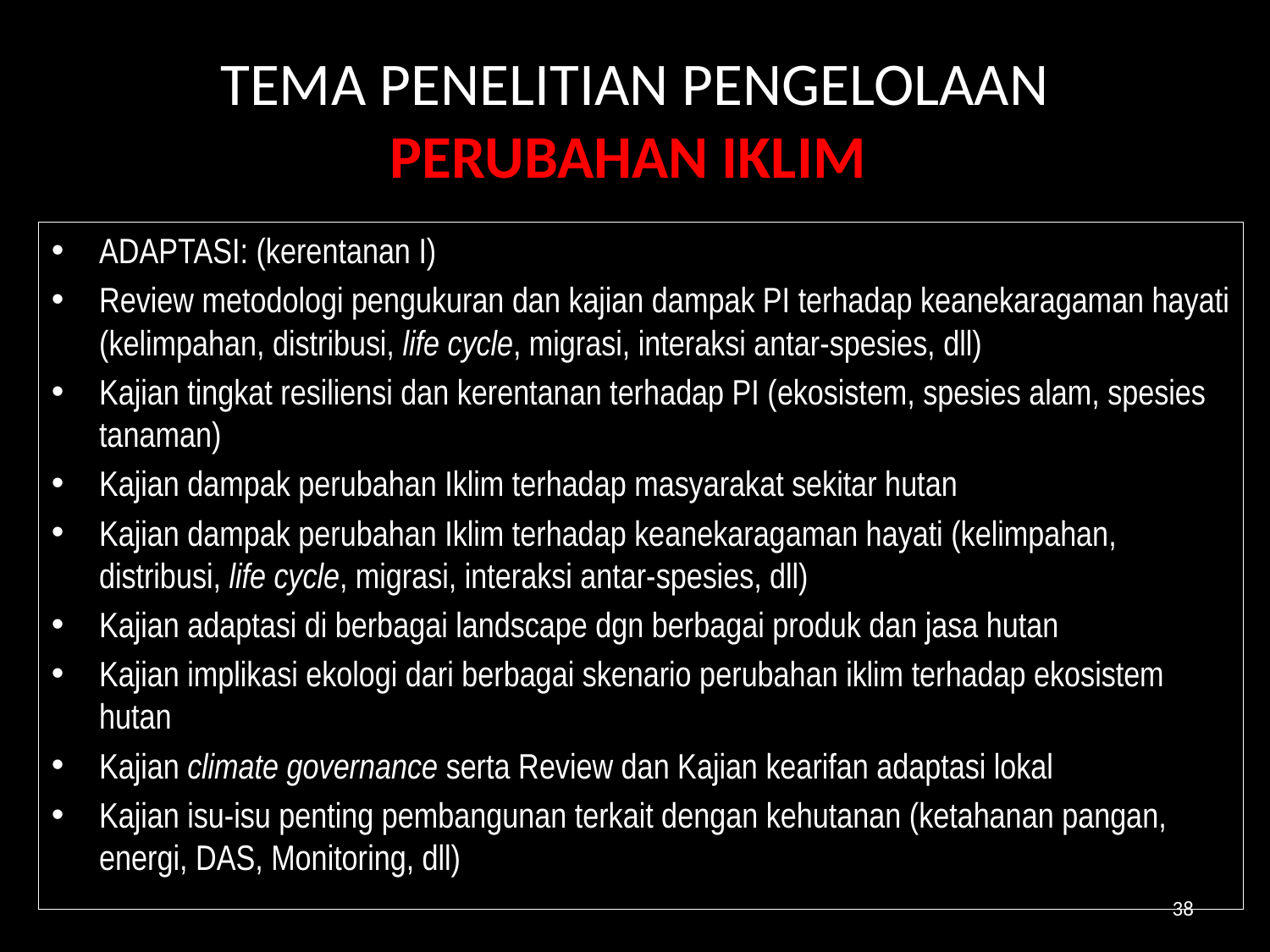

# TEMA PENELITIAN PENGELOLAAN PERUBAHAN IKLIM
ADAPTASI: (kerentanan I)
Review metodologi pengukuran dan kajian dampak PI terhadap keanekaragaman hayati (kelimpahan, distribusi, life cycle, migrasi, interaksi antar-spesies, dll)
Kajian tingkat resiliensi dan kerentanan terhadap PI (ekosistem, spesies alam, spesies tanaman)
Kajian dampak perubahan Iklim terhadap masyarakat sekitar hutan
Kajian dampak perubahan Iklim terhadap keanekaragaman hayati (kelimpahan, distribusi, life cycle, migrasi, interaksi antar-spesies, dll)
Kajian adaptasi di berbagai landscape dgn berbagai produk dan jasa hutan
Kajian implikasi ekologi dari berbagai skenario perubahan iklim terhadap ekosistem hutan
Kajian climate governance serta Review dan Kajian kearifan adaptasi lokal
Kajian isu-isu penting pembangunan terkait dengan kehutanan (ketahanan pangan, energi, DAS, Monitoring, dll)
38